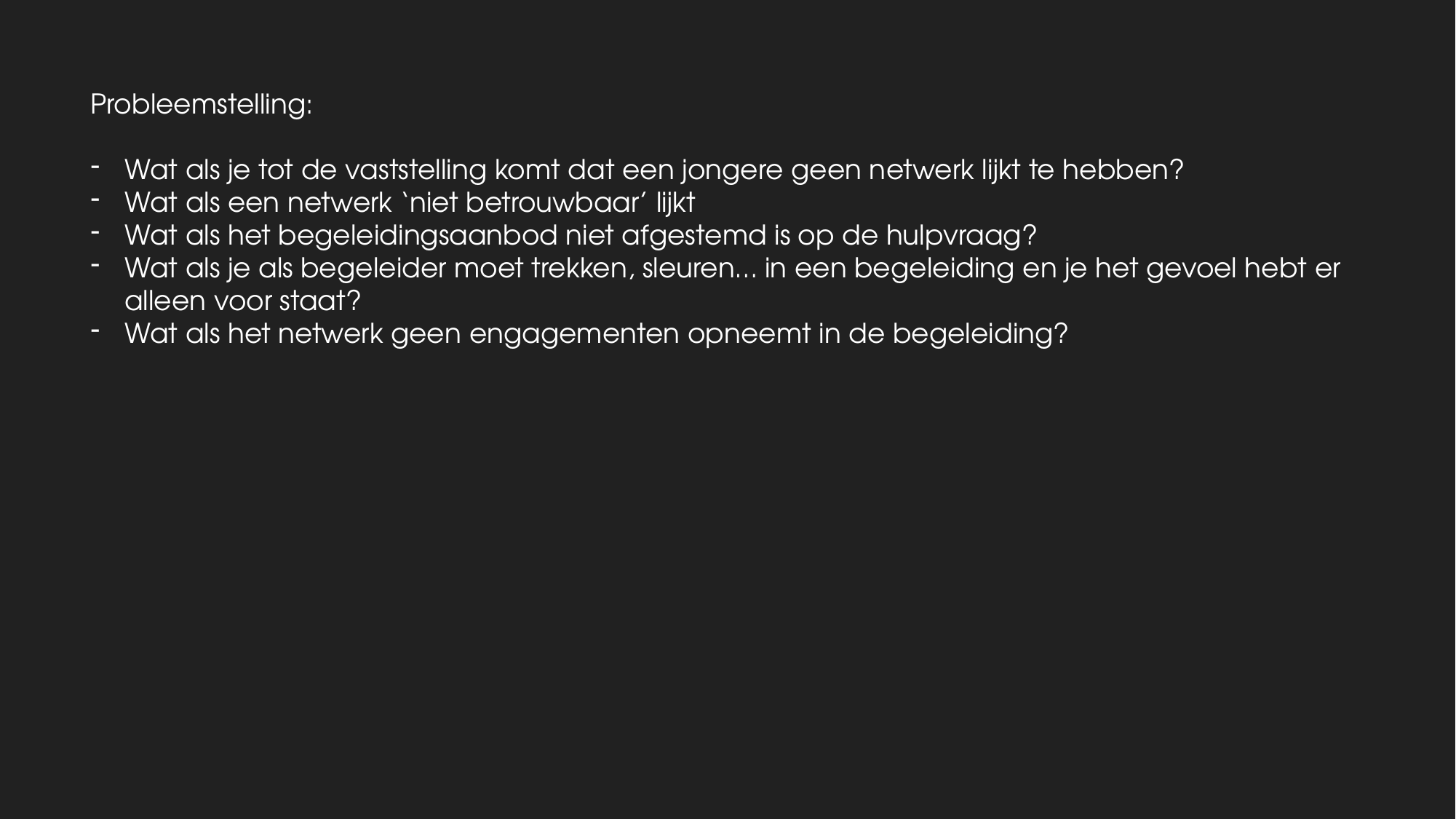

Probleemstelling:

Wat als je tot de vaststelling komt dat een jongere geen netwerk lijkt te hebben?
Wat als een netwerk ‘niet betrouwbaar’ lijkt
Wat als het begeleidingsaanbod niet afgestemd is op de hulpvraag?
Wat als je als begeleider moet trekken, sleuren… in een begeleiding en je het gevoel hebt er alleen voor staat?
Wat als het netwerk geen engagementen opneemt in de begeleiding?